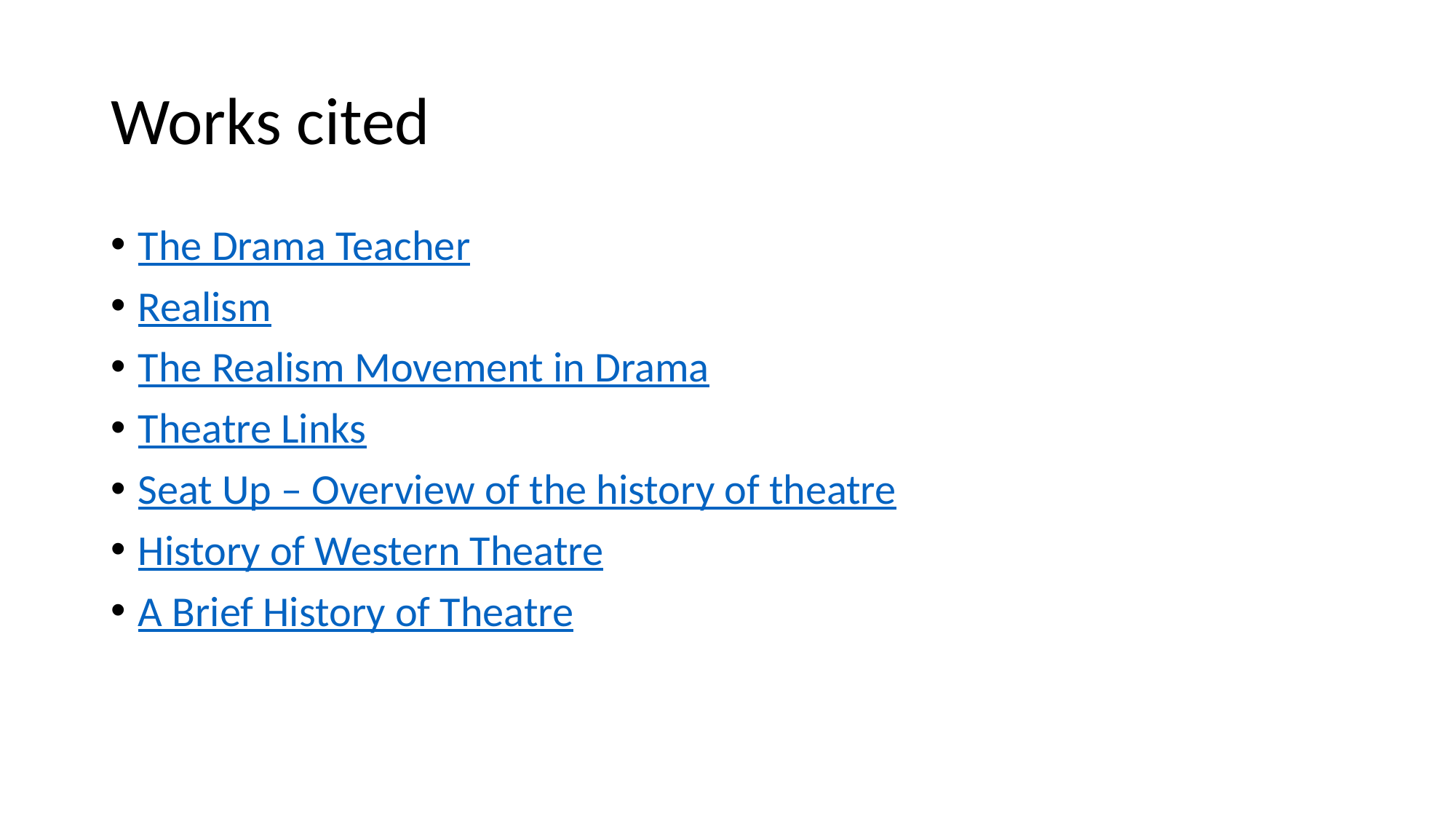

# Works cited
The Drama Teacher
Realism
The Realism Movement in Drama
Theatre Links
Seat Up – Overview of the history of theatre
History of Western Theatre
A Brief History of Theatre